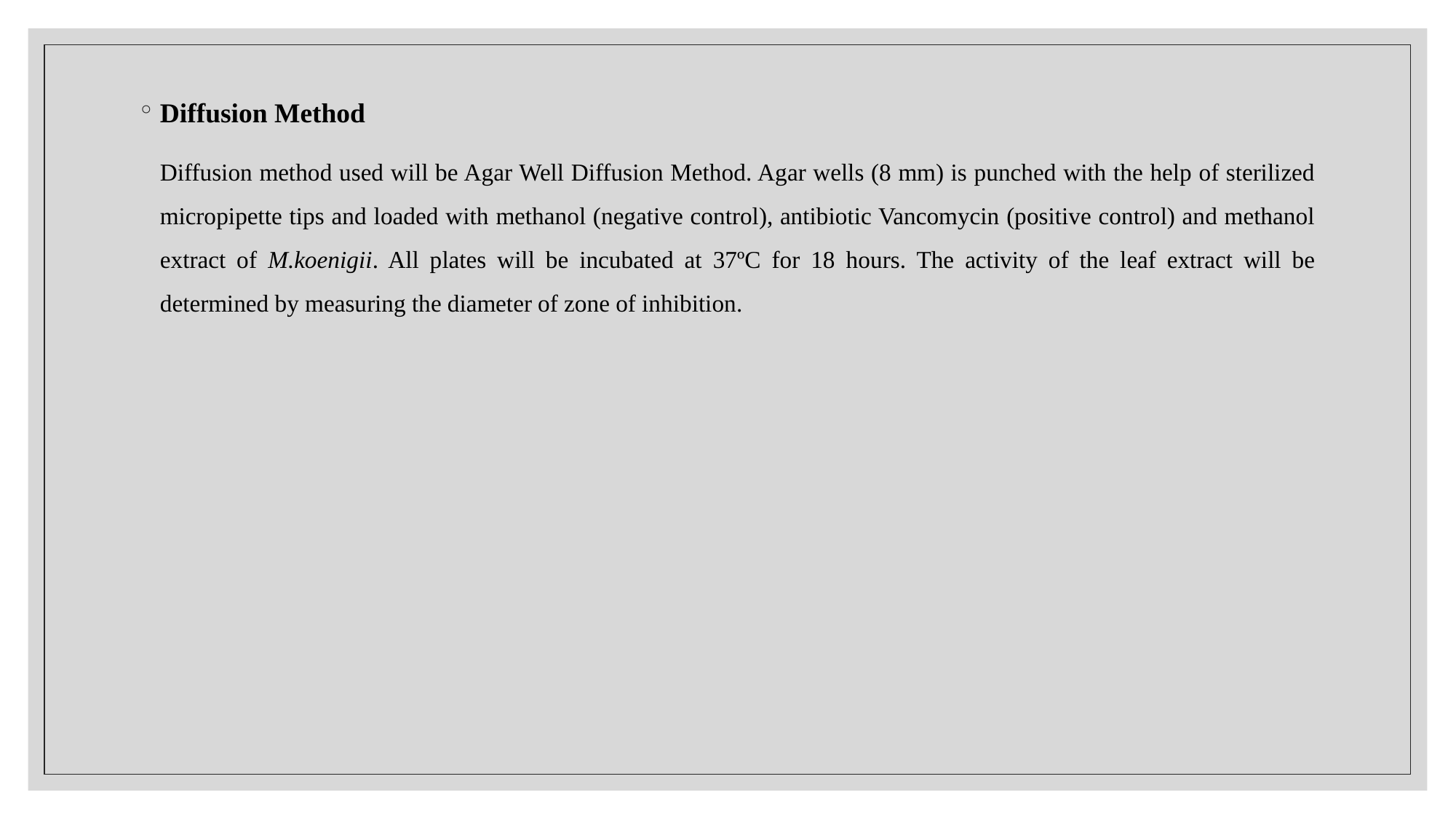

Diffusion Method
Diffusion method used will be Agar Well Diffusion Method. Agar wells (8 mm) is punched with the help of sterilized micropipette tips and loaded with methanol (negative control), antibiotic Vancomycin (positive control) and methanol extract of M.koenigii. All plates will be incubated at 37ºC for 18 hours. The activity of the leaf extract will be determined by measuring the diameter of zone of inhibition.